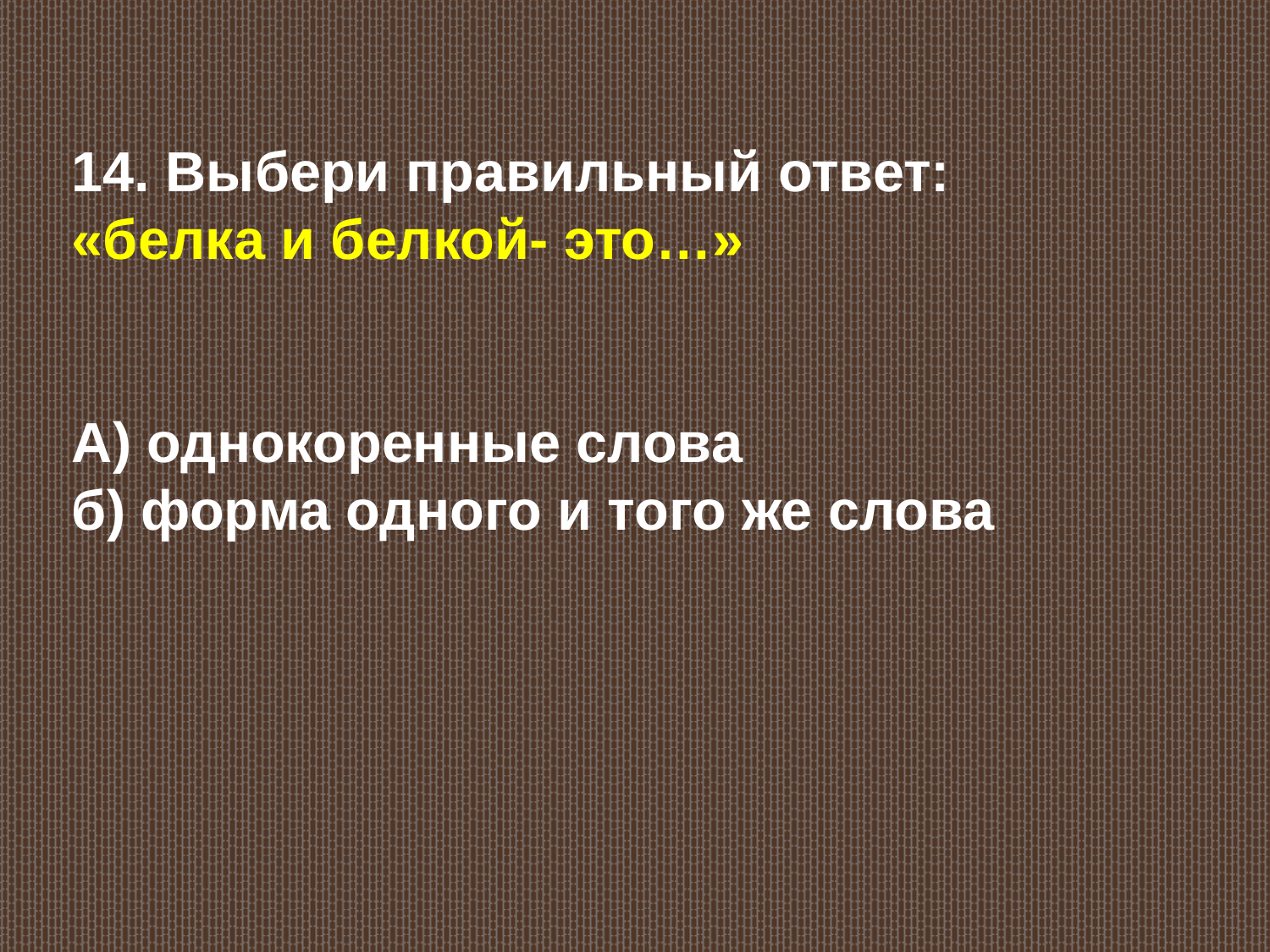

14. Выбери правильный ответ: «белка и белкой- это…»

А) однокоренные слова
б) форма одного и того же слова